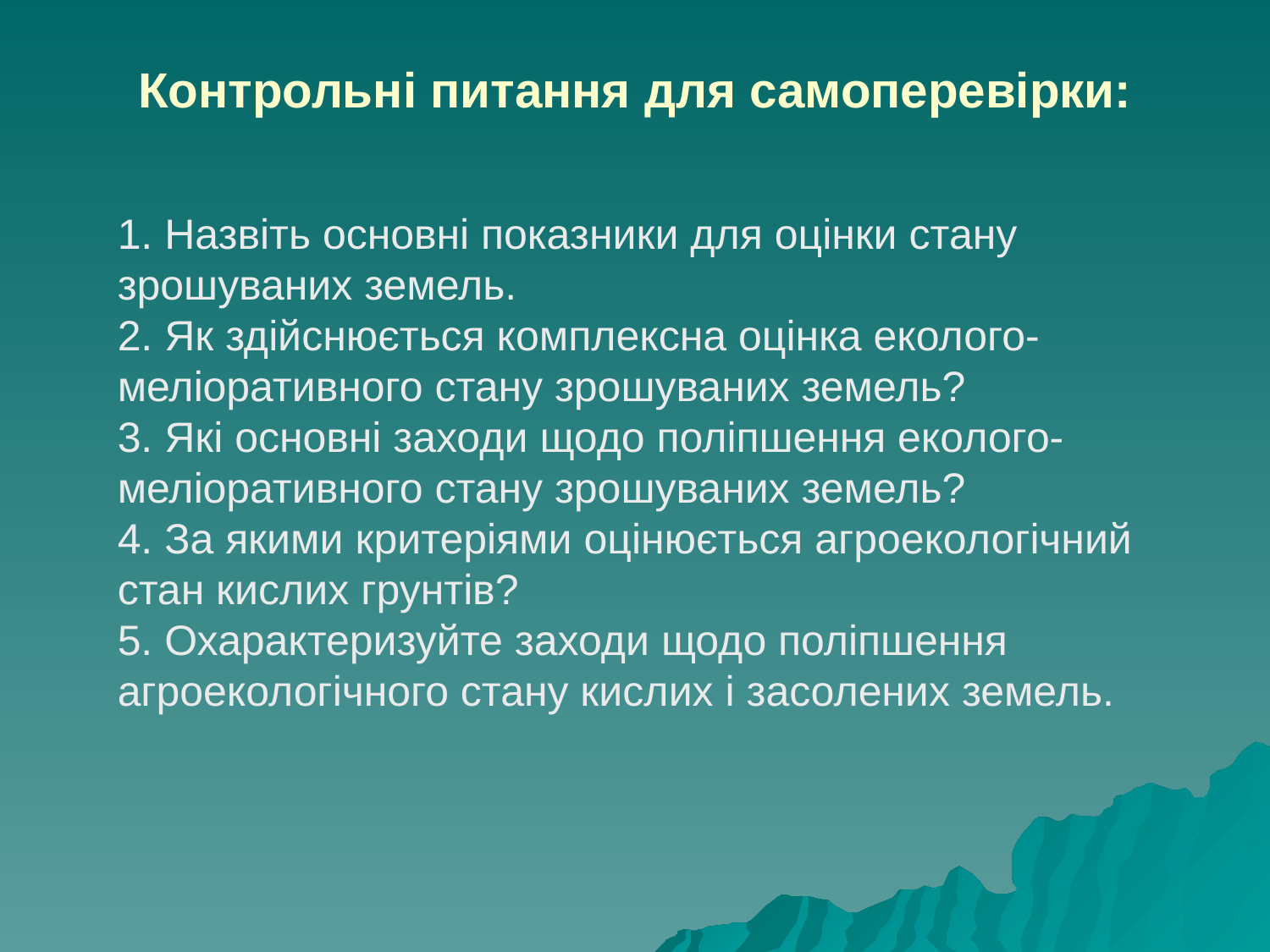

# Контрольні питання для самоперевірки:
1. Назвіть основні показники для оцінки стану зрошуваних земель.
2. Як здійснюється комплексна оцінка еколого-меліоративного стану зрошуваних земель?
3. Які основні заходи щодо поліпшення еколого-меліоративного стану зрошуваних земель?
4. За якими критеріями оцінюється агроекологічний стан кислих грунтів?
5. Охарактеризуйте заходи щодо поліпшення агроекологічного стану кислих і засолених земель.